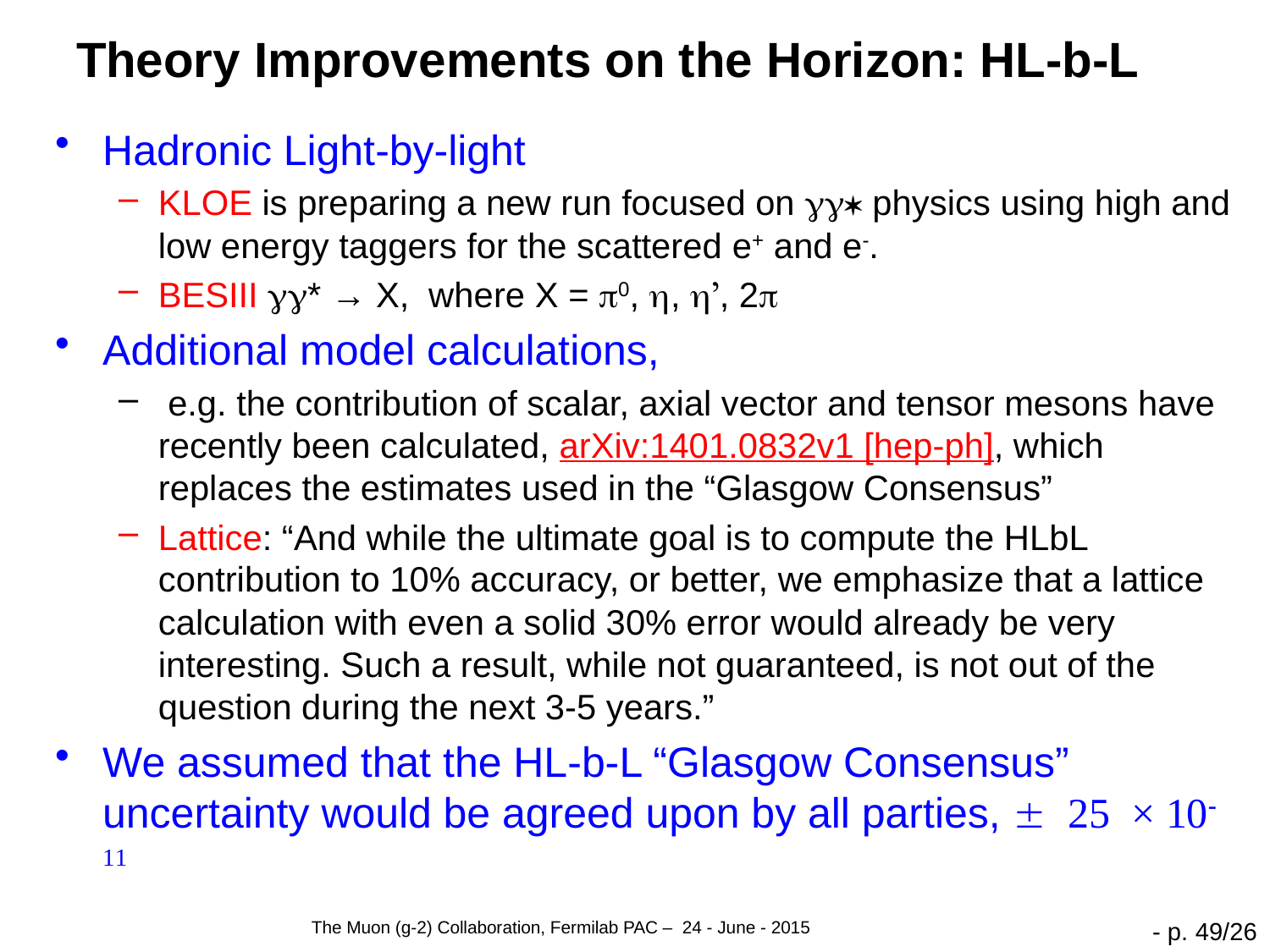

# Theory Improvements on the Horizon: HL-b-L
Hadronic Light-by-light
KLOE is preparing a new run focused on γγ∗ physics using high and low energy taggers for the scattered e+ and e-.
BESIII γγ* → X,  where X = π0, η, η’, 2π
Additional model calculations,
 e.g. the contribution of scalar, axial vector and tensor mesons have recently been calculated, arXiv:1401.0832v1 [hep-ph], which replaces the estimates used in the “Glasgow Consensus”
Lattice: “And while the ultimate goal is to compute the HLbL contribution to 10% accuracy, or better, we emphasize that a lattice calculation with even a solid 30% error would already be very interesting. Such a result, while not guaranteed, is not out of the question during the next 3-5 years.”
We assumed that the HL-b-L “Glasgow Consensus” uncertainty would be agreed upon by all parties, ± 25 × 10−11
The Muon (g-2) Collaboration, Fermilab PAC –  24 - June - 2015
- p. 49/26